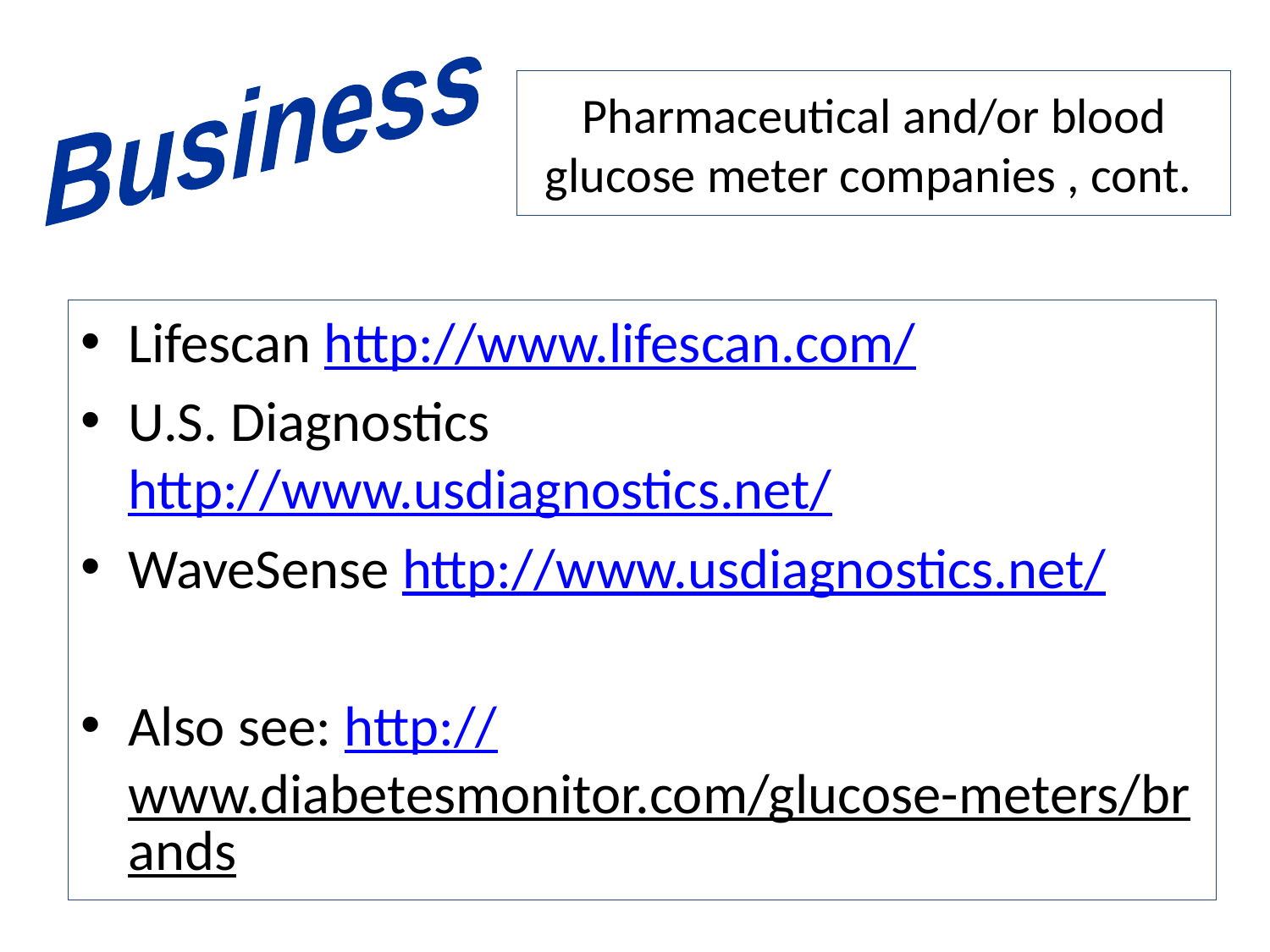

Business
# Pharmaceutical and/or blood glucose meter companies , cont.
Lifescan http://www.lifescan.com/
U.S. Diagnostics http://www.usdiagnostics.net/
WaveSense http://www.usdiagnostics.net/

Also see: http://www.diabetesmonitor.com/glucose-meters/brands